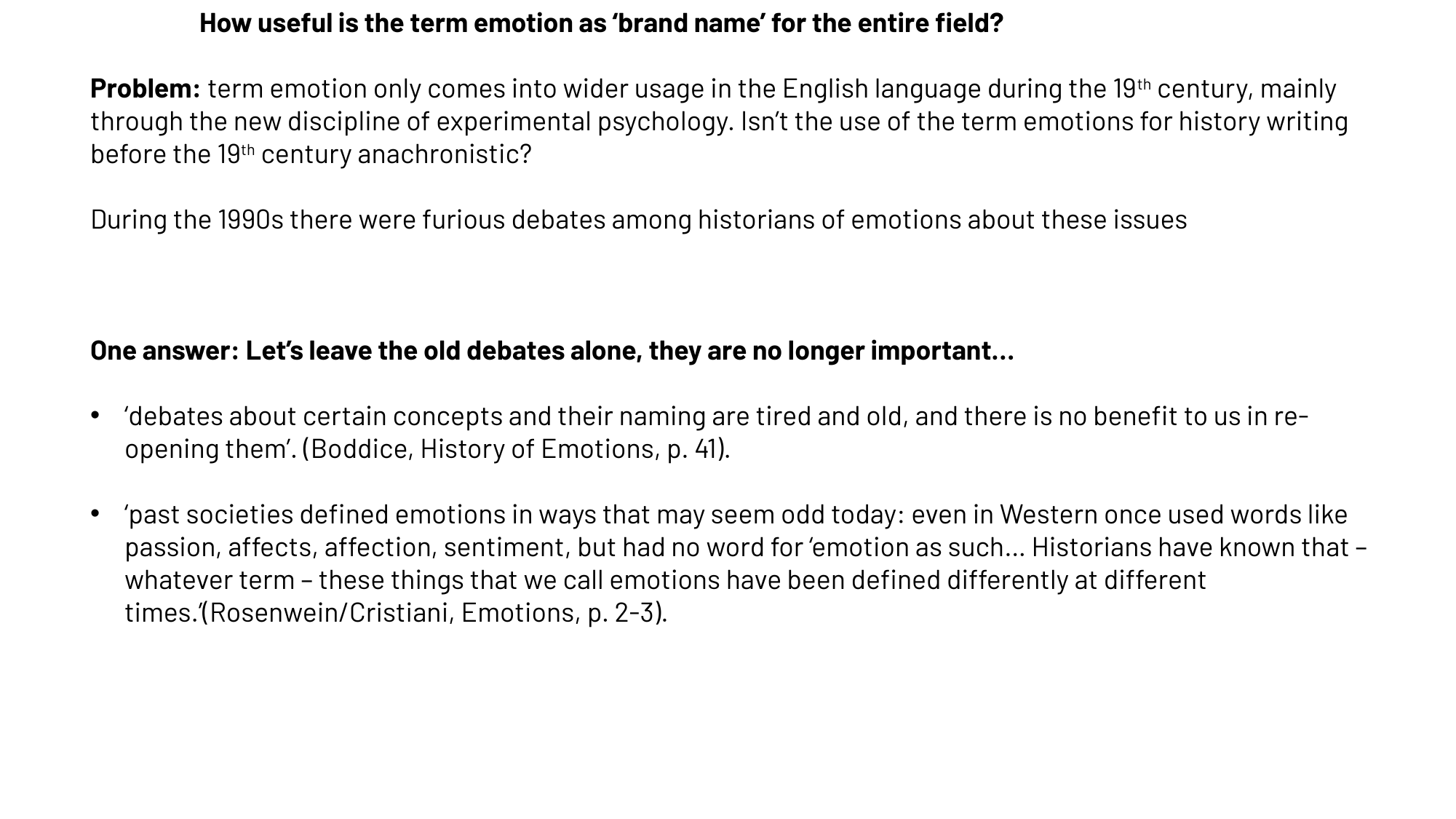

How useful is the term emotion as ‘brand name’ for the entire field?

Problem: term emotion only comes into wider usage in the English language during the 19th century, mainly through the new discipline of experimental psychology. Isn’t the use of the term emotions for history writing before the 19th century anachronistic?

During the 1990s there were furious debates among historians of emotions about these issues

One answer: Let’s leave the old debates alone, they are no longer important…

‘debates about certain concepts and their naming are tired and old, and there is no benefit to us in re-opening them’. (Boddice, History of Emotions, p. 41).

‘past societies defined emotions in ways that may seem odd today: even in Western once used words like passion, affects, affection, sentiment, but had no word for ‘emotion as such… Historians have known that – whatever term – these things that we call emotions have been defined differently at different times.’(Rosenwein/Cristiani, Emotions, p. 2-3).